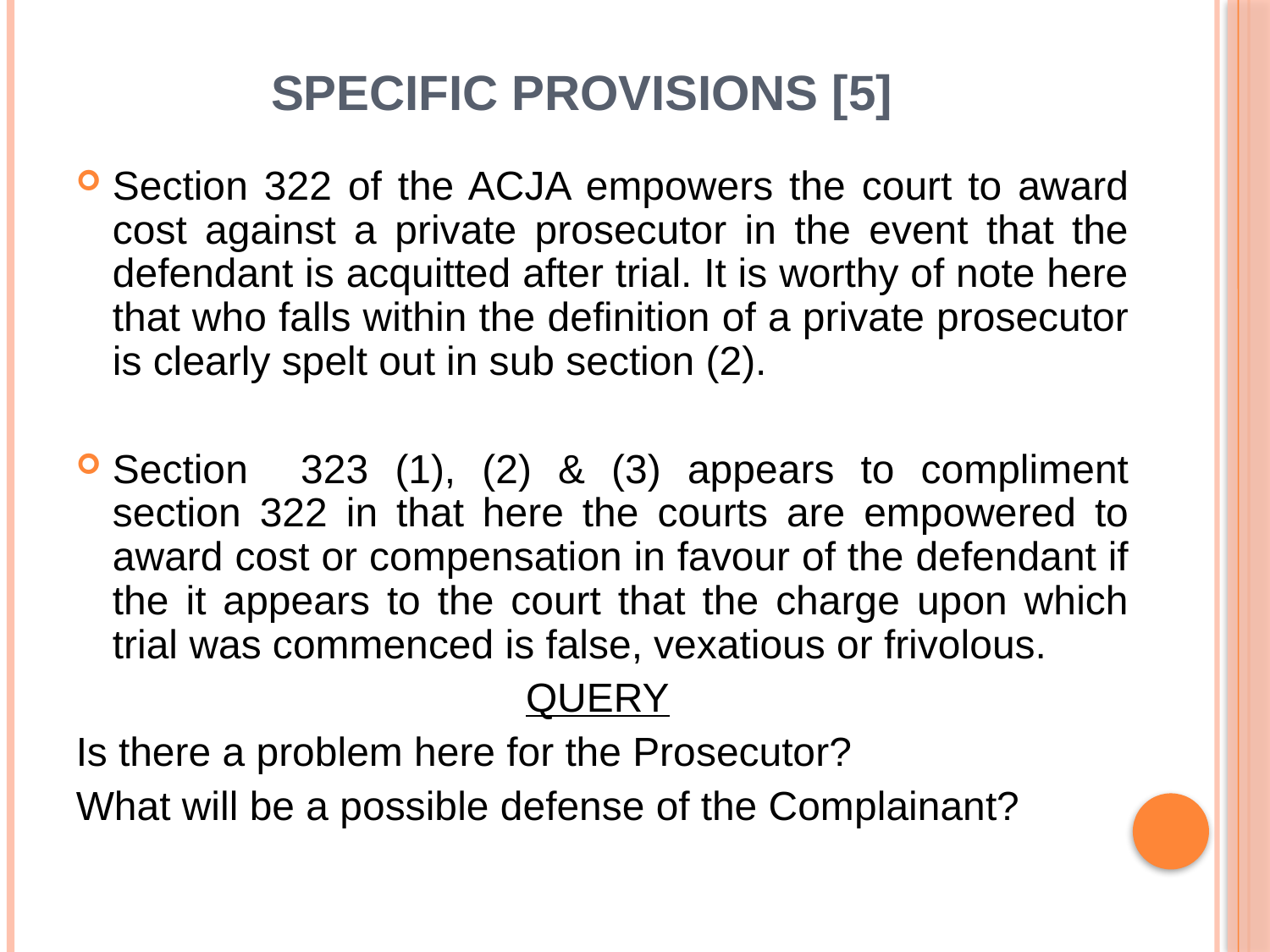

# SPECIFIC PROVISIONS [5]
Section 322 of the ACJA empowers the court to award cost against a private prosecutor in the event that the defendant is acquitted after trial. It is worthy of note here that who falls within the definition of a private prosecutor is clearly spelt out in sub section (2).

Section  323 (1), (2) & (3) appears to compliment section 322 in that here the courts are empowered to award cost or compensation in favour of the defendant if the it appears to the court that the charge upon which trial was commenced is false, vexatious or frivolous.
QUERY
Is there a problem here for the Prosecutor?
What will be a possible defense of the Complainant?